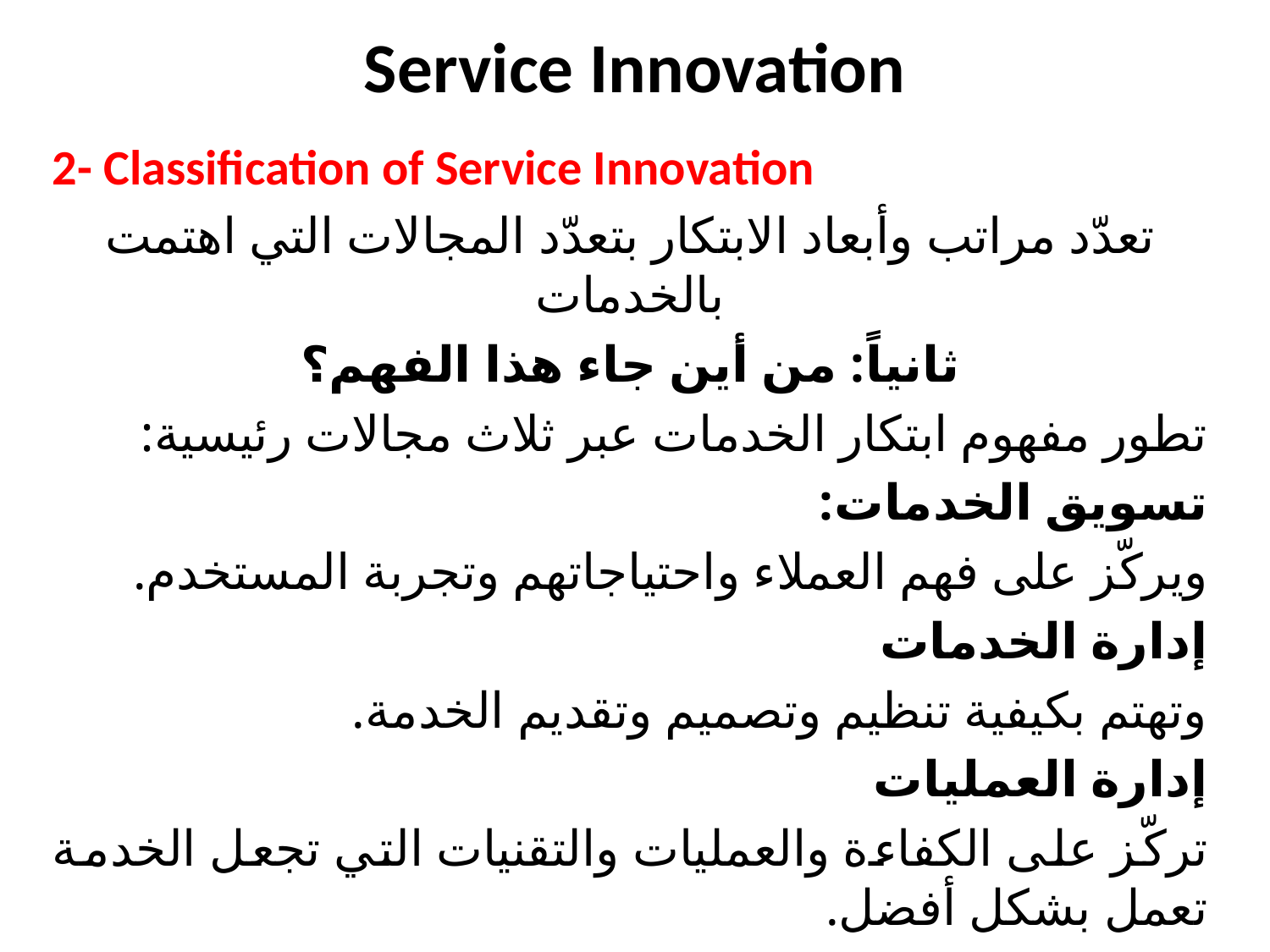

# Service Innovation
2- Classification of Service Innovation
تعدّد مراتب وأبعاد الابتكار بتعدّد المجالات التي اهتمت بالخدمات
ثانياً: من أين جاء هذا الفهم؟
تطور مفهوم ابتكار الخدمات عبر ثلاث مجالات رئيسية:
تسويق الخدمات:
	ويركّز على فهم العملاء واحتياجاتهم وتجربة المستخدم.
إدارة الخدمات
	وتهتم بكيفية تنظيم وتصميم وتقديم الخدمة.
إدارة العمليات
	تركّز على الكفاءة والعمليات والتقنيات التي تجعل الخدمة تعمل بشكل أفضل.